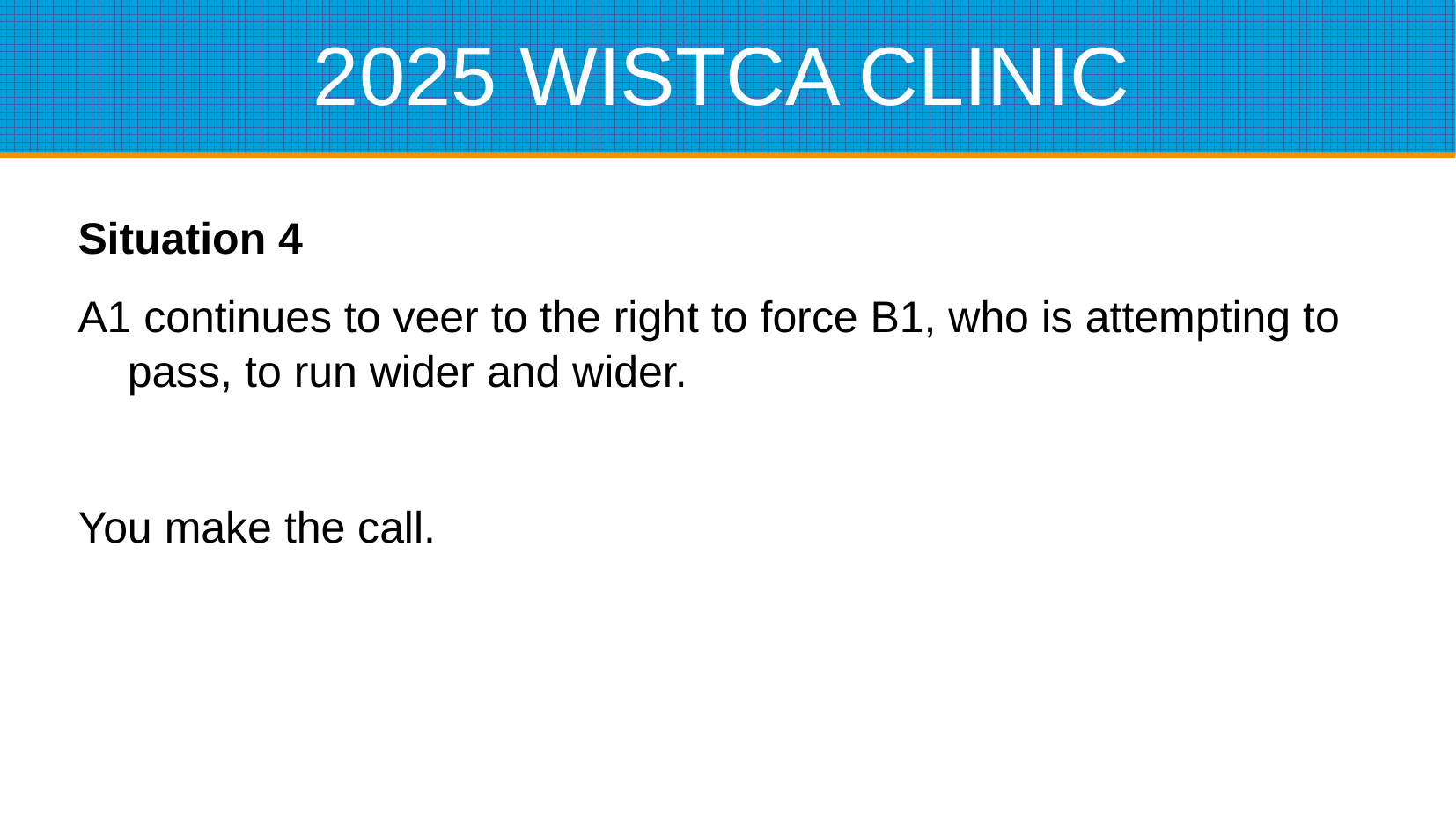

# 2025 WISTCA CLINIC
Situation 4
A1 continues to veer to the right to force B1, who is attempting to pass, to run wider and wider.

You make the call.